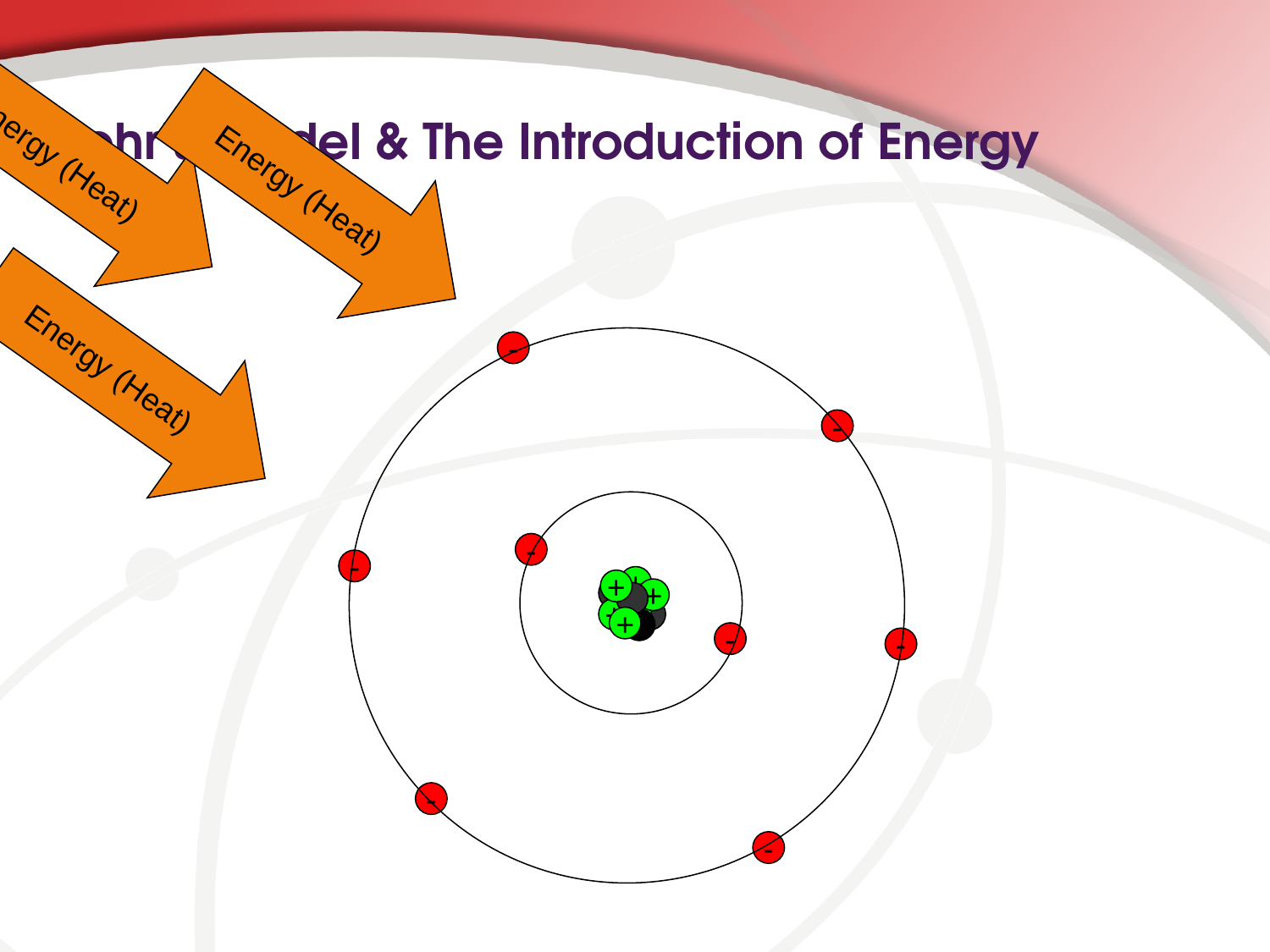

Energy (Heat)
# Bohr’s Model & The Introduction of Energy
Energy (Heat)
Energy (Heat)

-
-

-
-
+
+

+

+
+

+

-
-
-
-